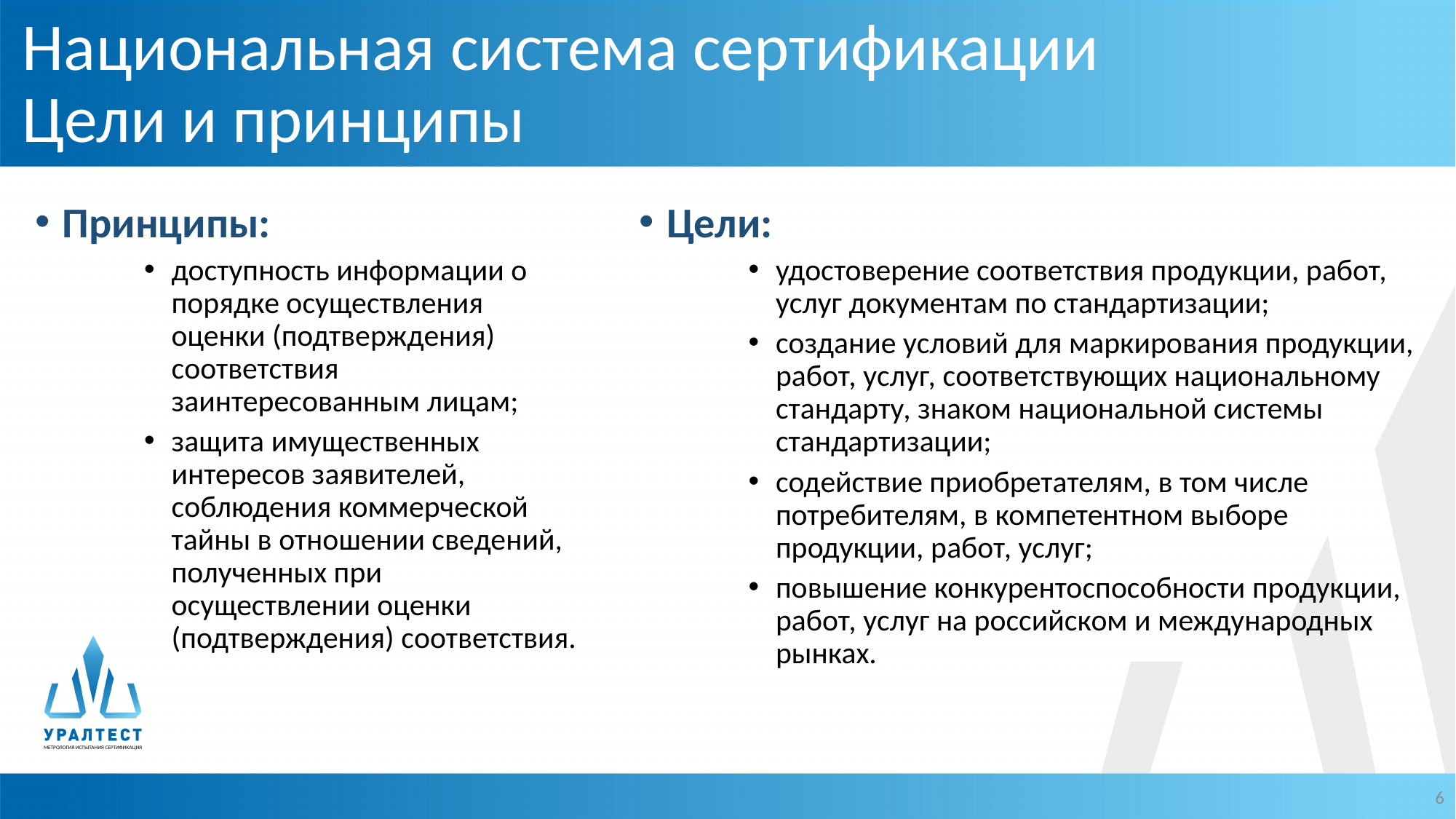

# Национальная система сертификации Цели и принципы
Принципы:
доступность информации о порядке осуществления оценки (подтверждения) соответствия заинтересованным лицам;
защита имущественных интересов заявителей, соблюдения коммерческой тайны в отношении сведений, полученных при осуществлении оценки (подтверждения) соответствия.
Цели:
удостоверение соответствия продукции, работ, услуг документам по стандартизации;
создание условий для маркирования продукции, работ, услуг, соответствующих национальному стандарту, знаком национальной системы стандартизации;
содействие приобретателям, в том числе потребителям, в компетентном выборе продукции, работ, услуг;
повышение конкурентоспособности продукции, работ, услуг на российском и международных рынках.
МЕТРОЛОГИЯ ИСПЫТАНИЯ СЕРТИФИКАЦИЯ
6